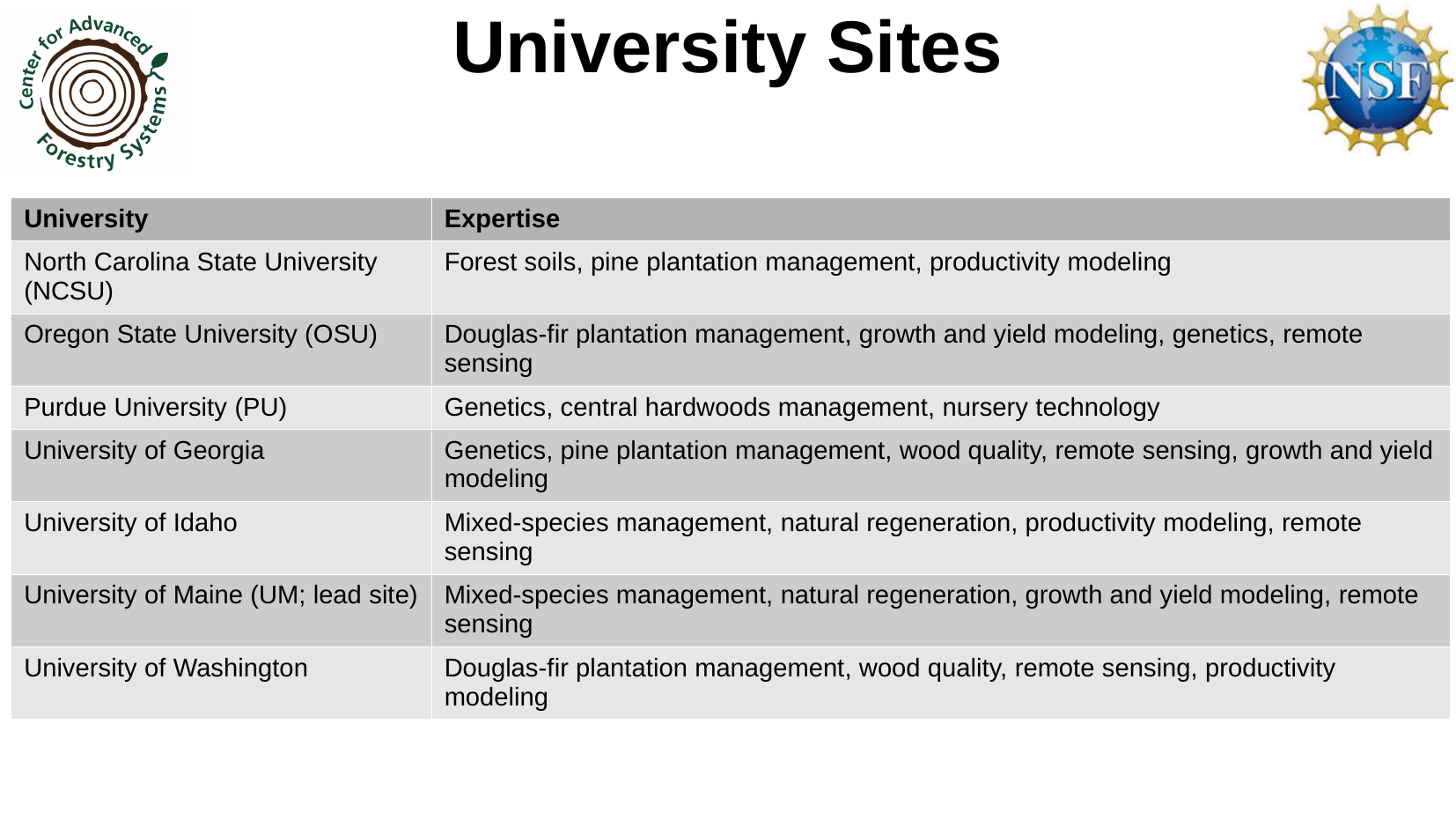

University Sites

| University | Expertise |
| --- | --- |
| North Carolina State University (NCSU) | Forest soils, pine plantation management, productivity modeling |
| Oregon State University (OSU) | Douglas-fir plantation management, growth and yield modeling, genetics, remote sensing |
| Purdue University (PU) | Genetics, central hardwoods management, nursery technology |
| University of Georgia | Genetics, pine plantation management, wood quality, remote sensing, growth and yield modeling |
| University of Idaho | Mixed-species management, natural regeneration, productivity modeling, remote sensing |
| University of Maine (UM; lead site) | Mixed-species management, natural regeneration, growth and yield modeling, remote sensing |
| University of Washington | Douglas-fir plantation management, wood quality, remote sensing, productivity modeling |